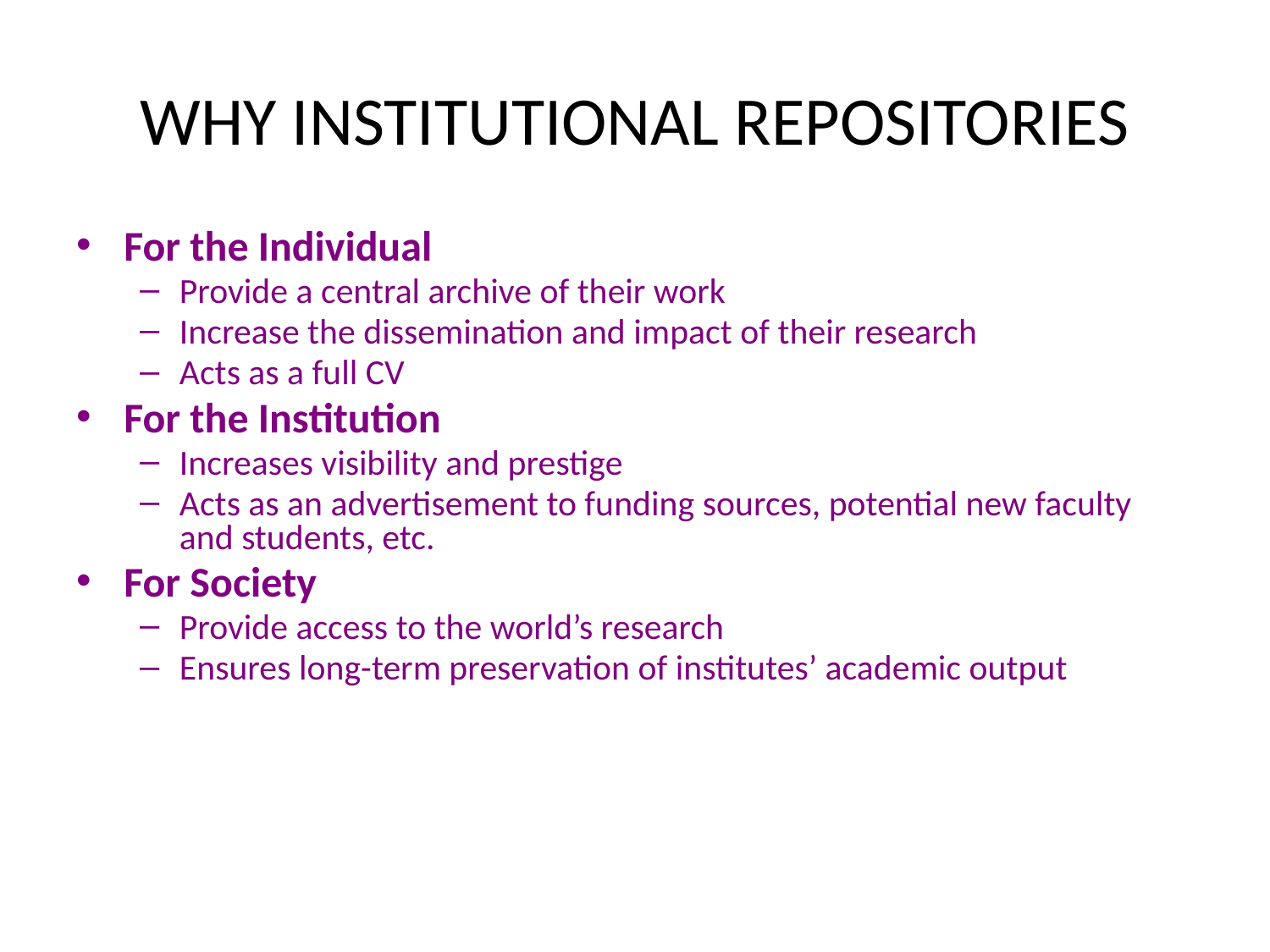

# WHY INSTITUTIONAL REPOSITORIES
For the Individual
Provide a central archive of their work
Increase the dissemination and impact of their research
Acts as a full CV
For the Institution
Increases visibility and prestige
Acts as an advertisement to funding sources, potential new faculty and students, etc.
For Society
Provide access to the world’s research
Ensures long-term preservation of institutes’ academic output